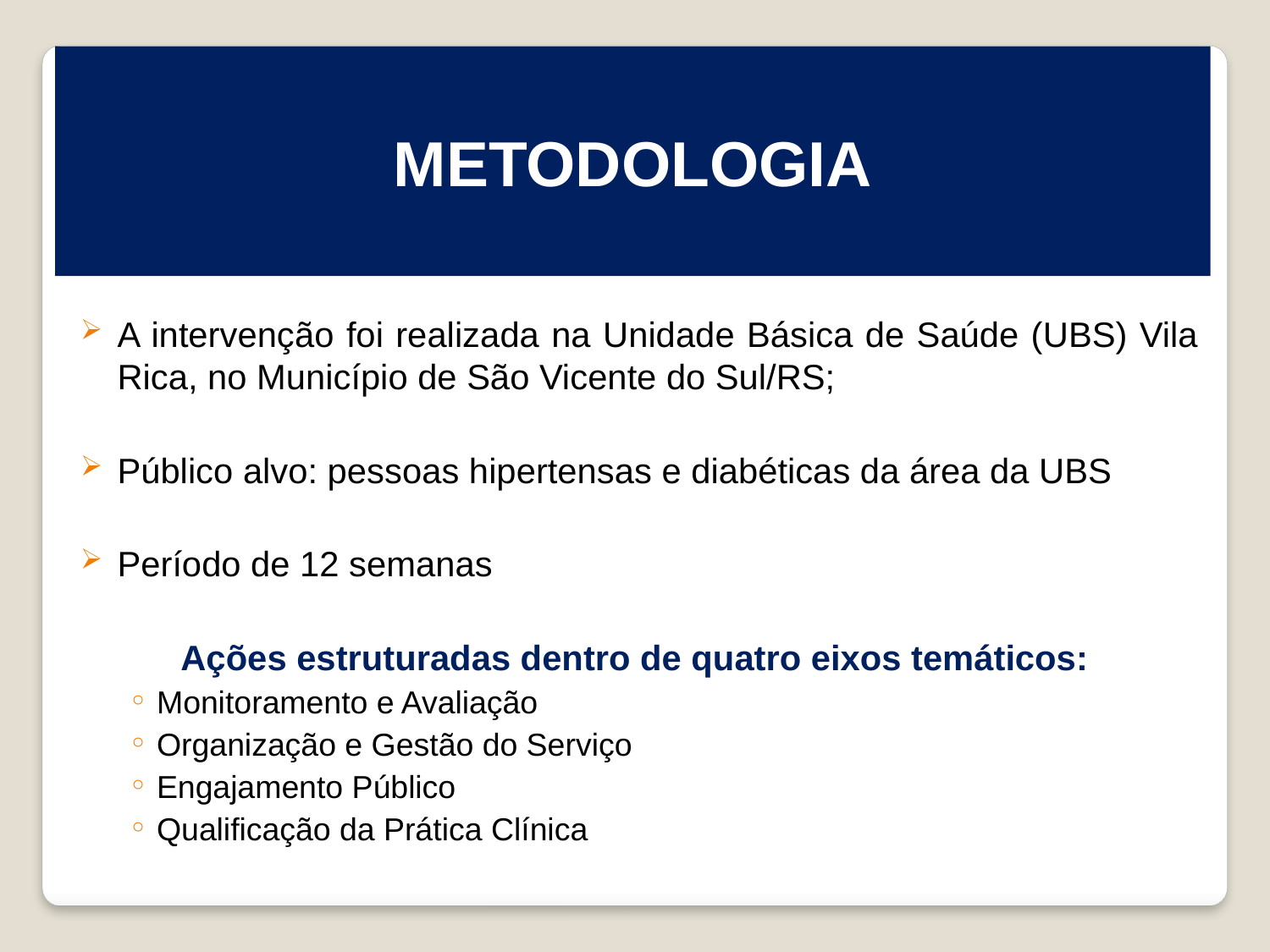

METODOLOGIA

A intervenção foi realizada na Unidade Básica de Saúde (UBS) Vila Rica, no Município de São Vicente do Sul/RS;

Público alvo: pessoas hipertensas e diabéticas da área da UBS

Período de 12 semanas

Ações estruturadas dentro de quatro eixos temáticos:
Monitoramento e Avaliação
Organização e Gestão do Serviço
Engajamento Público
Qualificação da Prática Clínica